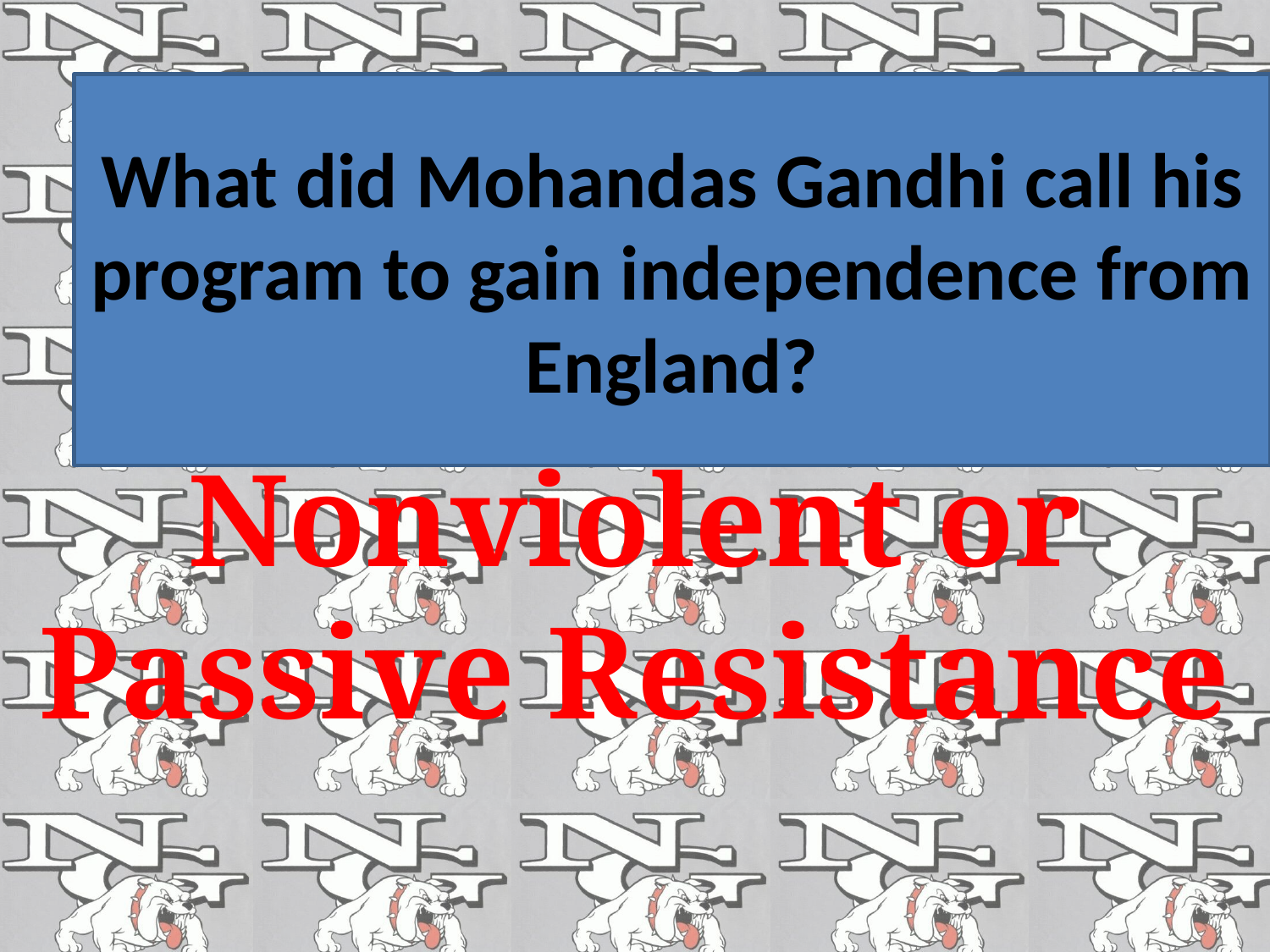

# What did Mohandas Gandhi call his program to gain independence from England?
Nonviolent or Passive Resistance